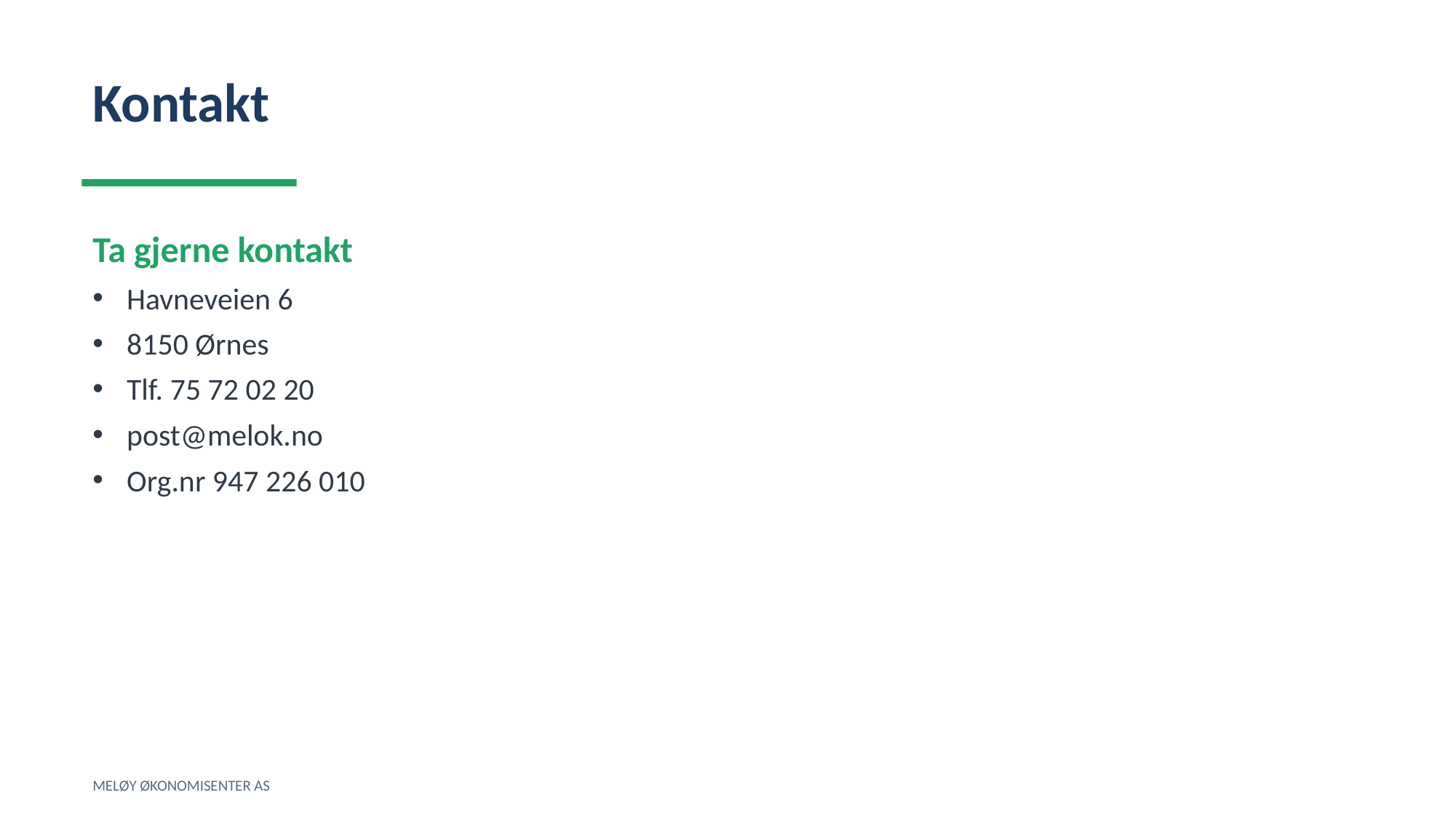

Kontakt

Ta gjerne kontakt
Havneveien 6
8150 Ørnes
Tlf. 75 72 02 20
post@melok.no
Org.nr 947 226 010
MELØY ØKONOMISENTER AS